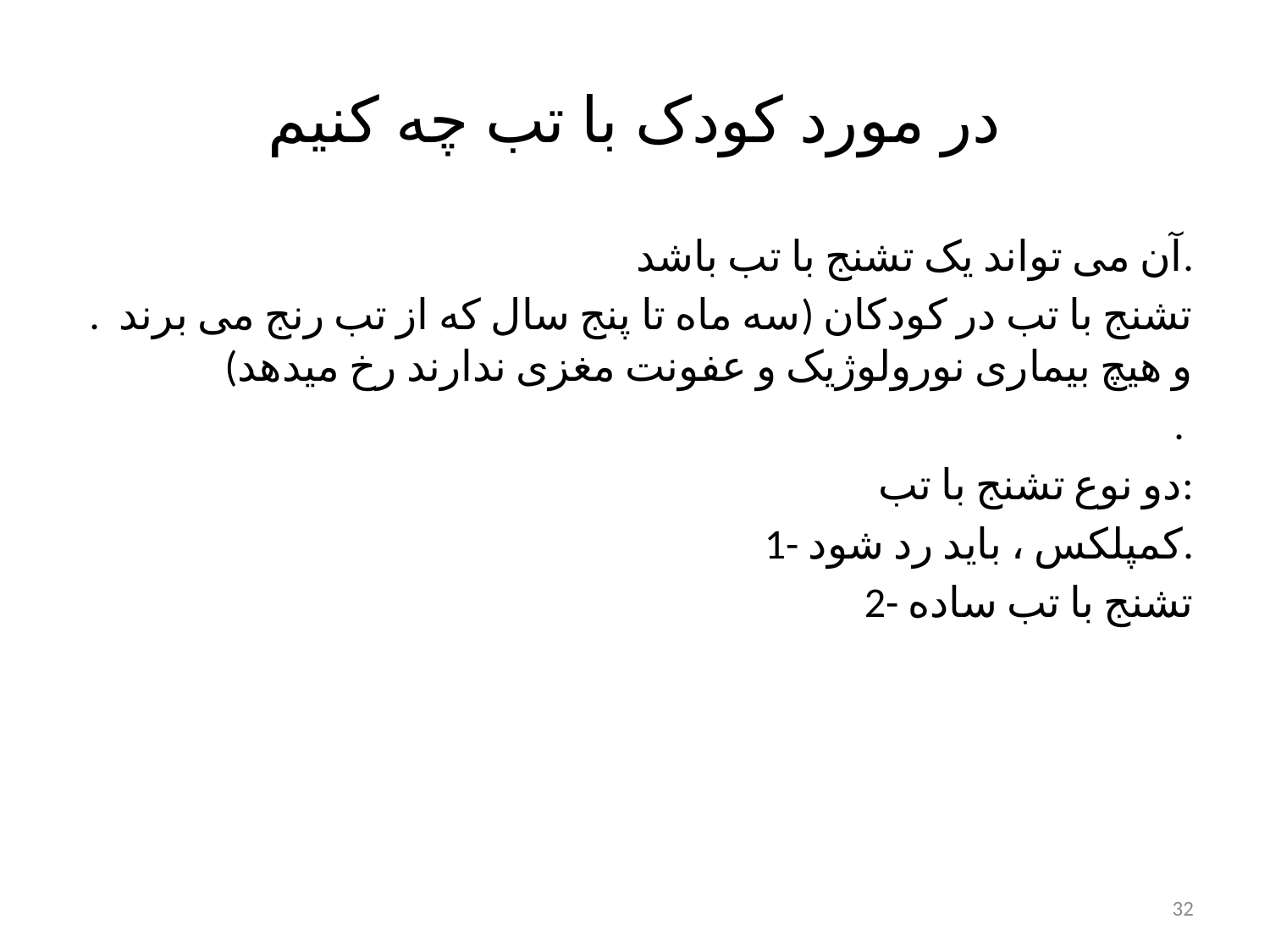

# در مورد کودک با تب چه کنیم
آن می تواند یک تشنج با تب باشد.
.  تشنج با تب در کودکان (سه ماه تا پنج سال که از تب رنج می برند و هیچ بیماری نورولوژیک و عفونت مغزی ندارند رخ میدهد)
.
 دو نوع تشنج با تب:
	1- کمپلکس ، باید رد شود.
	2- تشنج با تب ساده
32